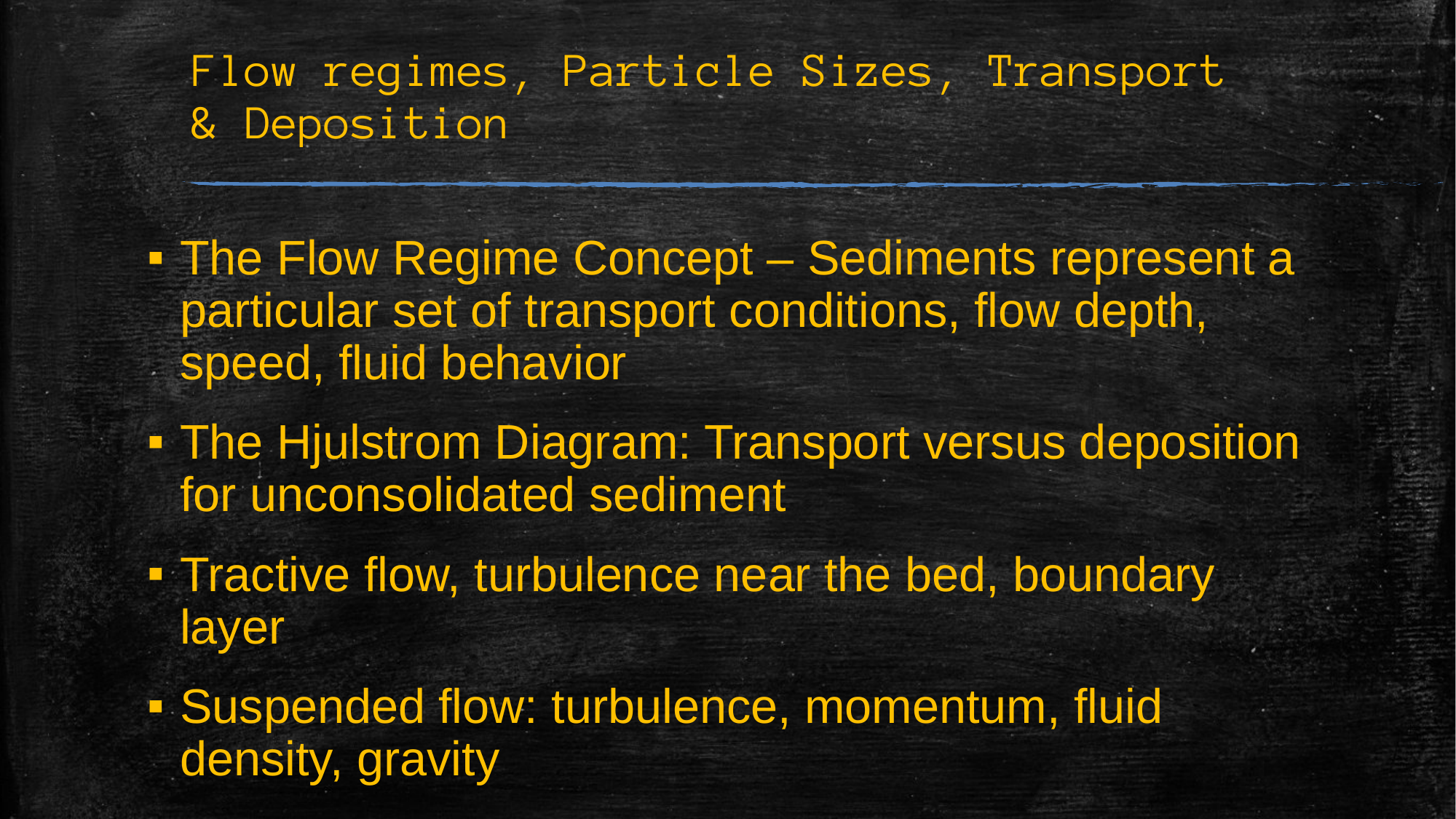

# Flow regimes, Particle Sizes, Transport & Deposition
The Flow Regime Concept – Sediments represent a particular set of transport conditions, flow depth, speed, fluid behavior
The Hjulstrom Diagram: Transport versus deposition for unconsolidated sediment
Tractive flow, turbulence near the bed, boundary layer
Suspended flow: turbulence, momentum, fluid density, gravity